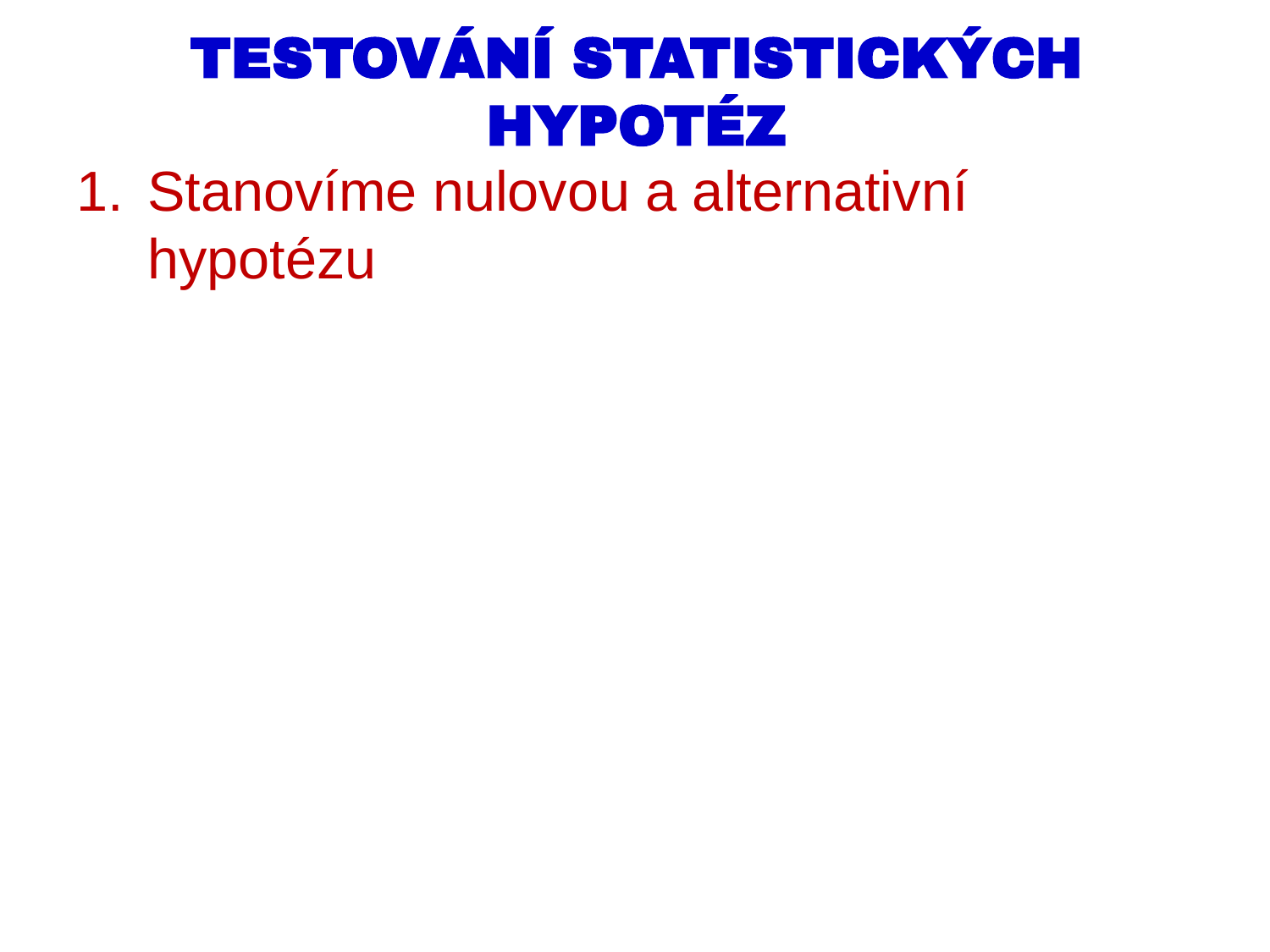

# TESTOVÁNÍ STATISTICKÝCH HYPOTÉZ
Stanovíme nulovou a alternativní hypotézu